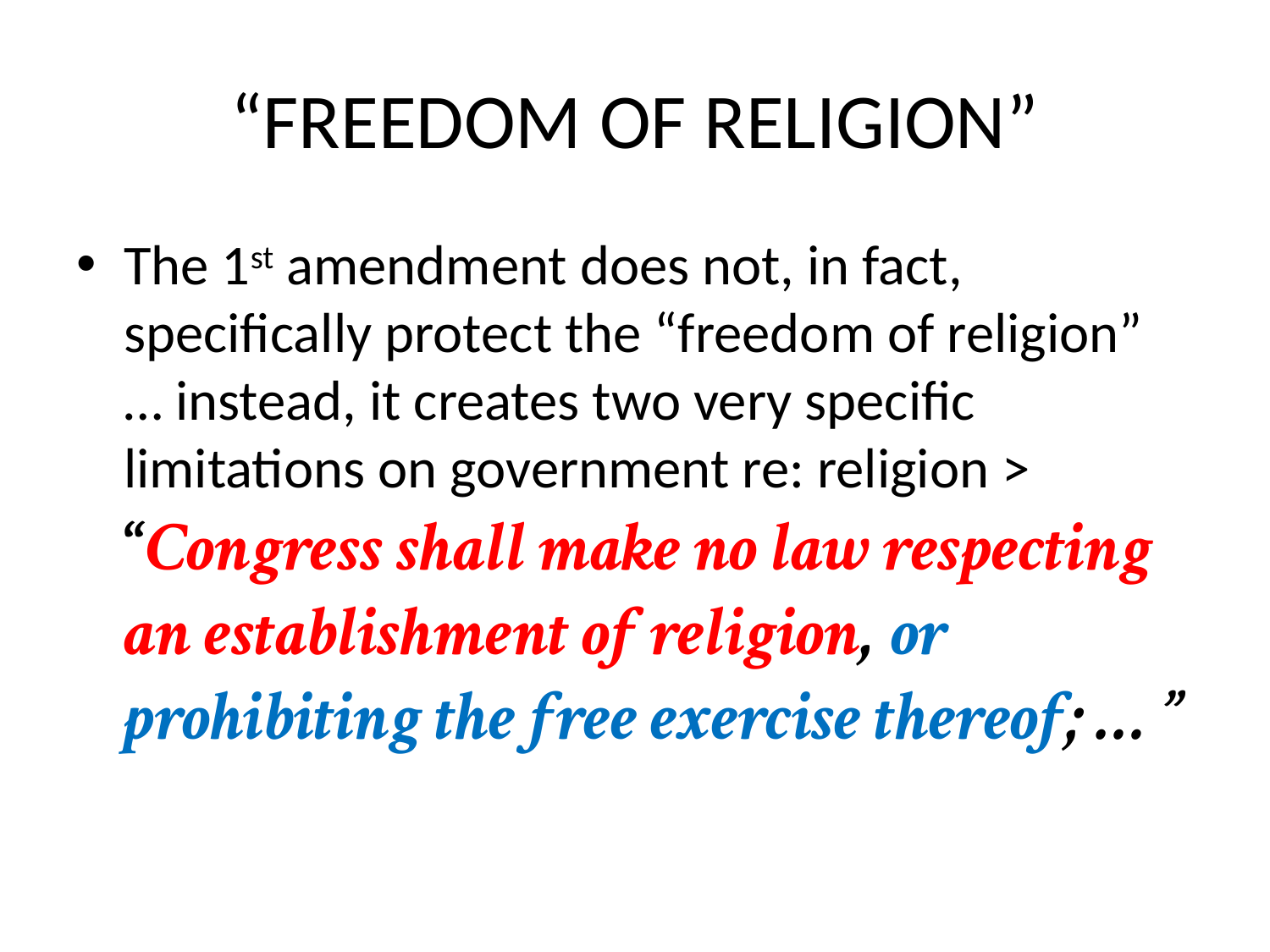

# “FREEDOM OF RELIGION”
The 1st amendment does not, in fact, specifically protect the “freedom of religion” … instead, it creates two very specific limitations on government re: religion > “Congress shall make no law respecting an establishment of religion, or prohibiting the free exercise thereof; … ”